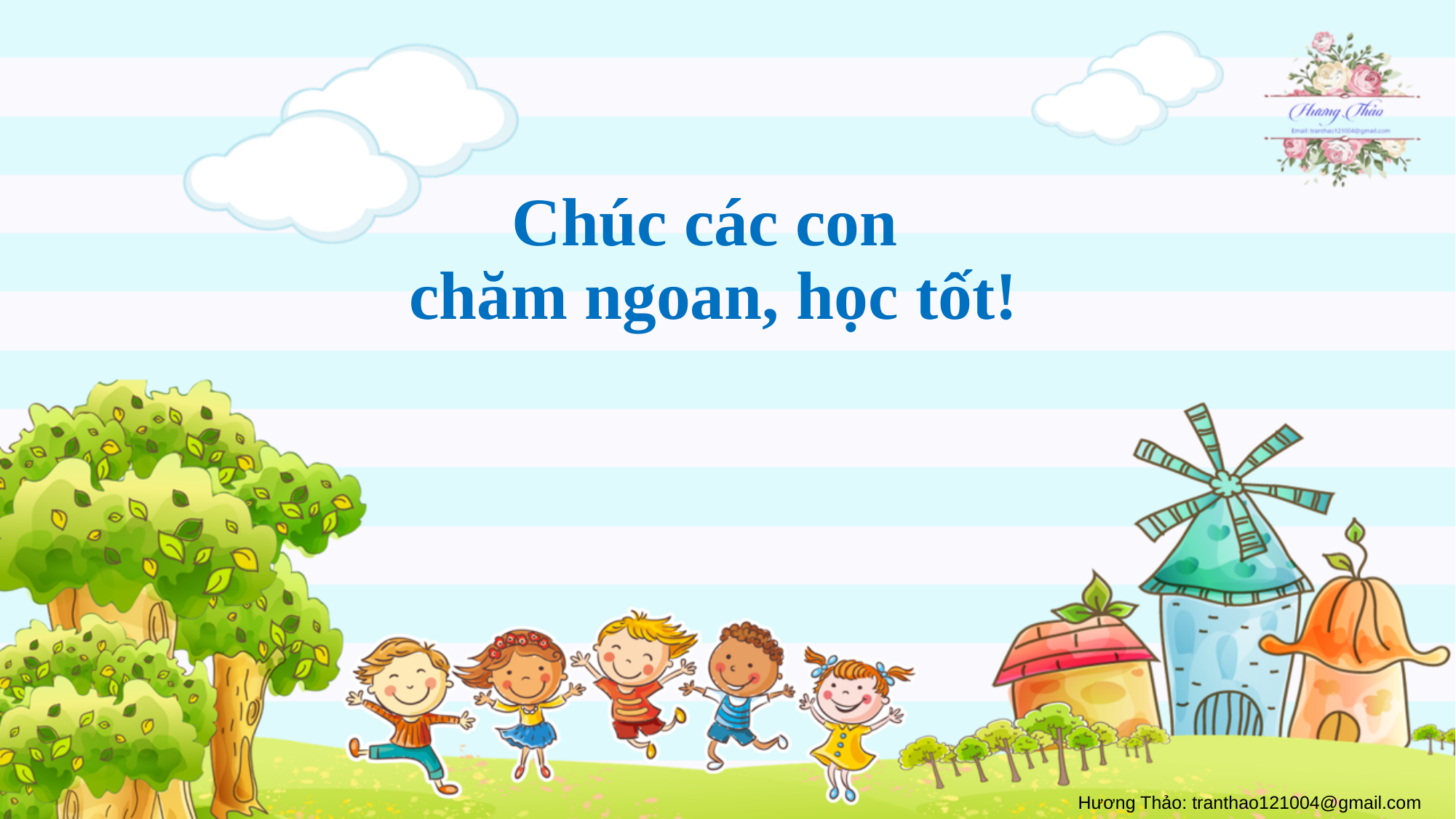

# Chúc các con chăm ngoan, học tốt!
Hương Thảo: tranthao121004@gmail.com